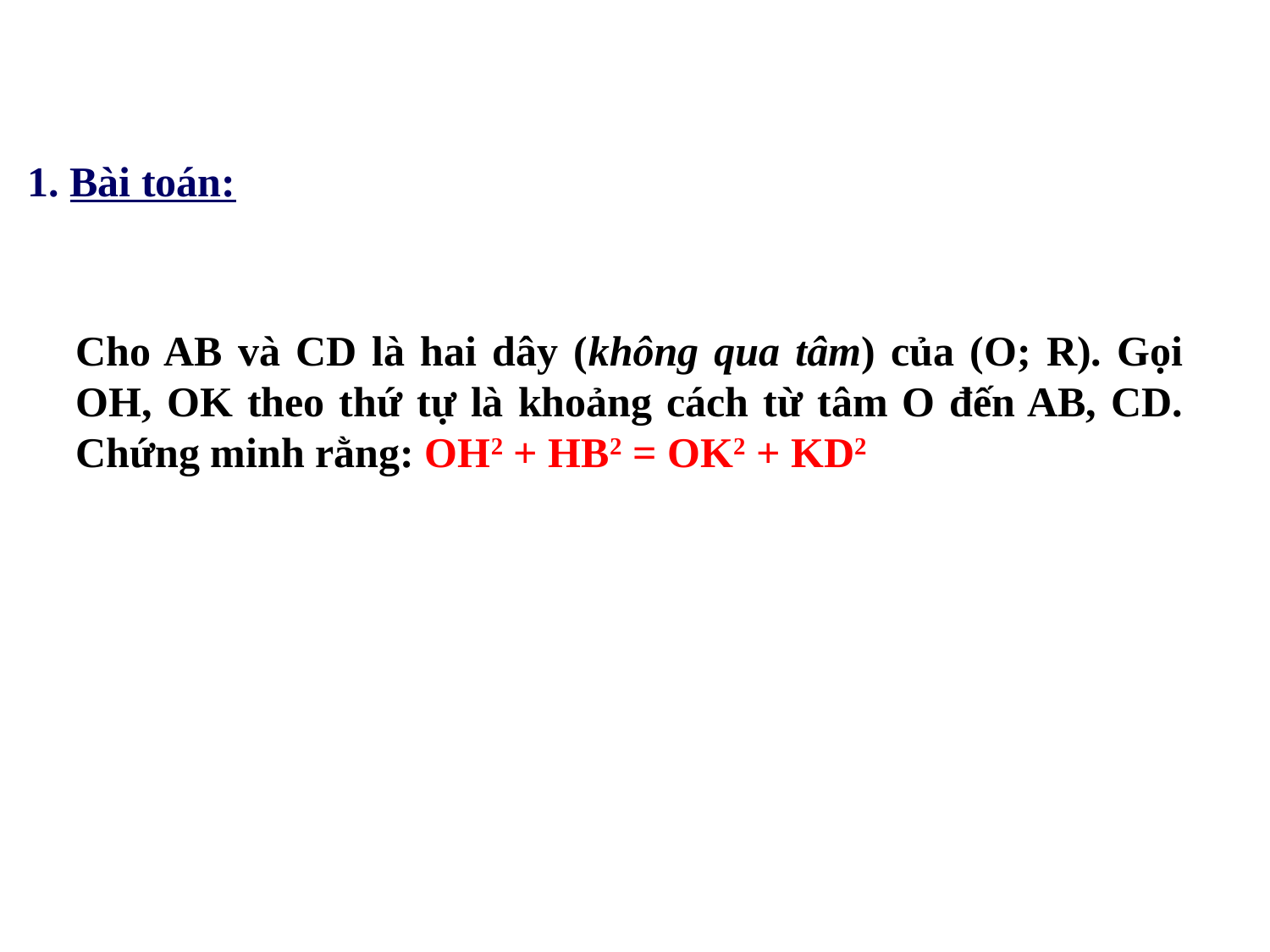

1. Bài toán:

Cho AB và CD là hai dây (không qua tâm) của (O; R). Gọi OH, OK theo thứ tự là khoảng cách từ tâm O đến AB, CD. Chứng minh rằng: OH2 + HB2 = OK2 + KD2